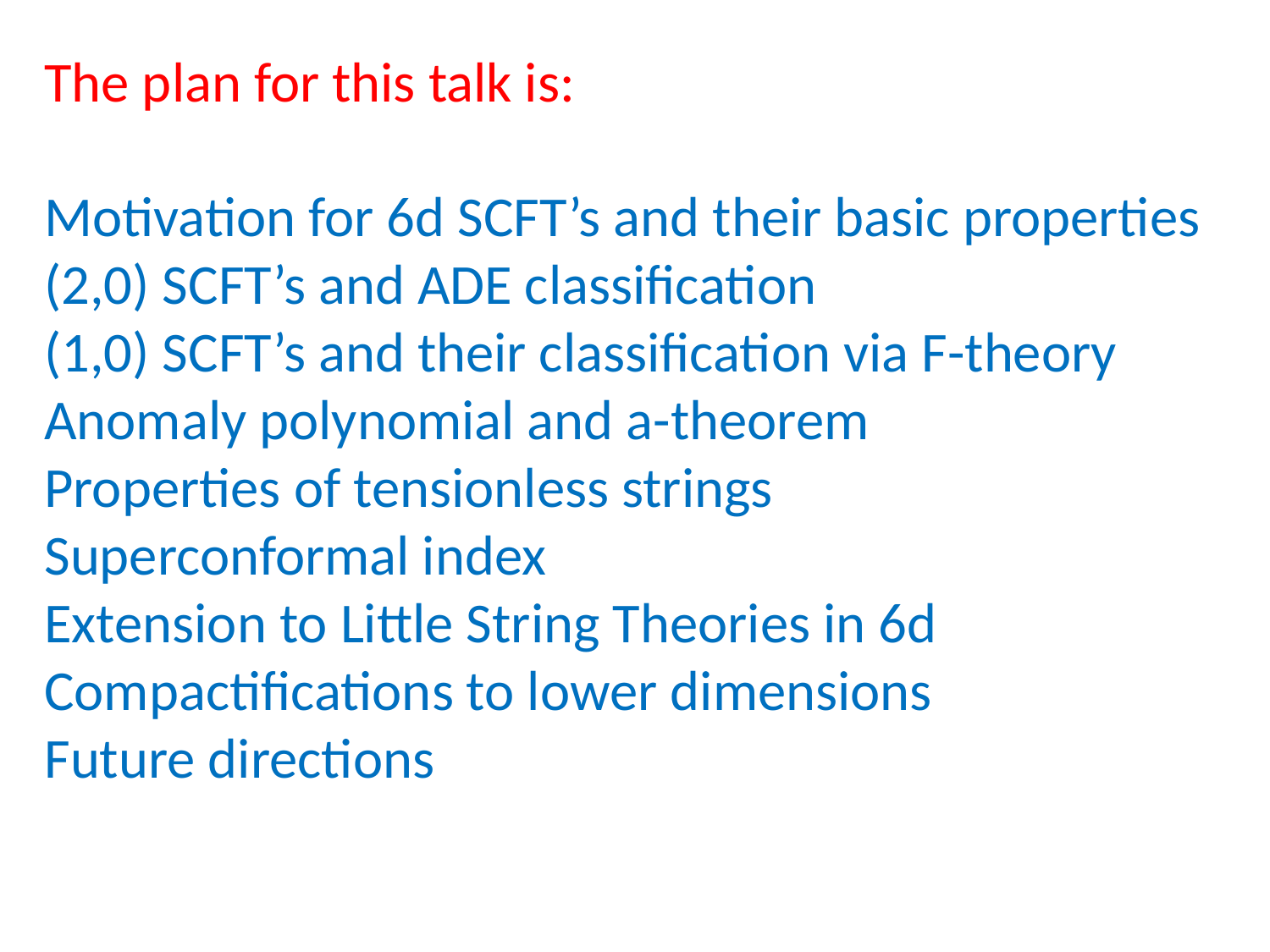

The plan for this talk is:

Motivation for 6d SCFT’s and their basic properties
(2,0) SCFT’s and ADE classification
(1,0) SCFT’s and their classification via F-theory
Anomaly polynomial and a-theorem
Properties of tensionless strings
Superconformal index
Extension to Little String Theories in 6d
Compactifications to lower dimensions
Future directions